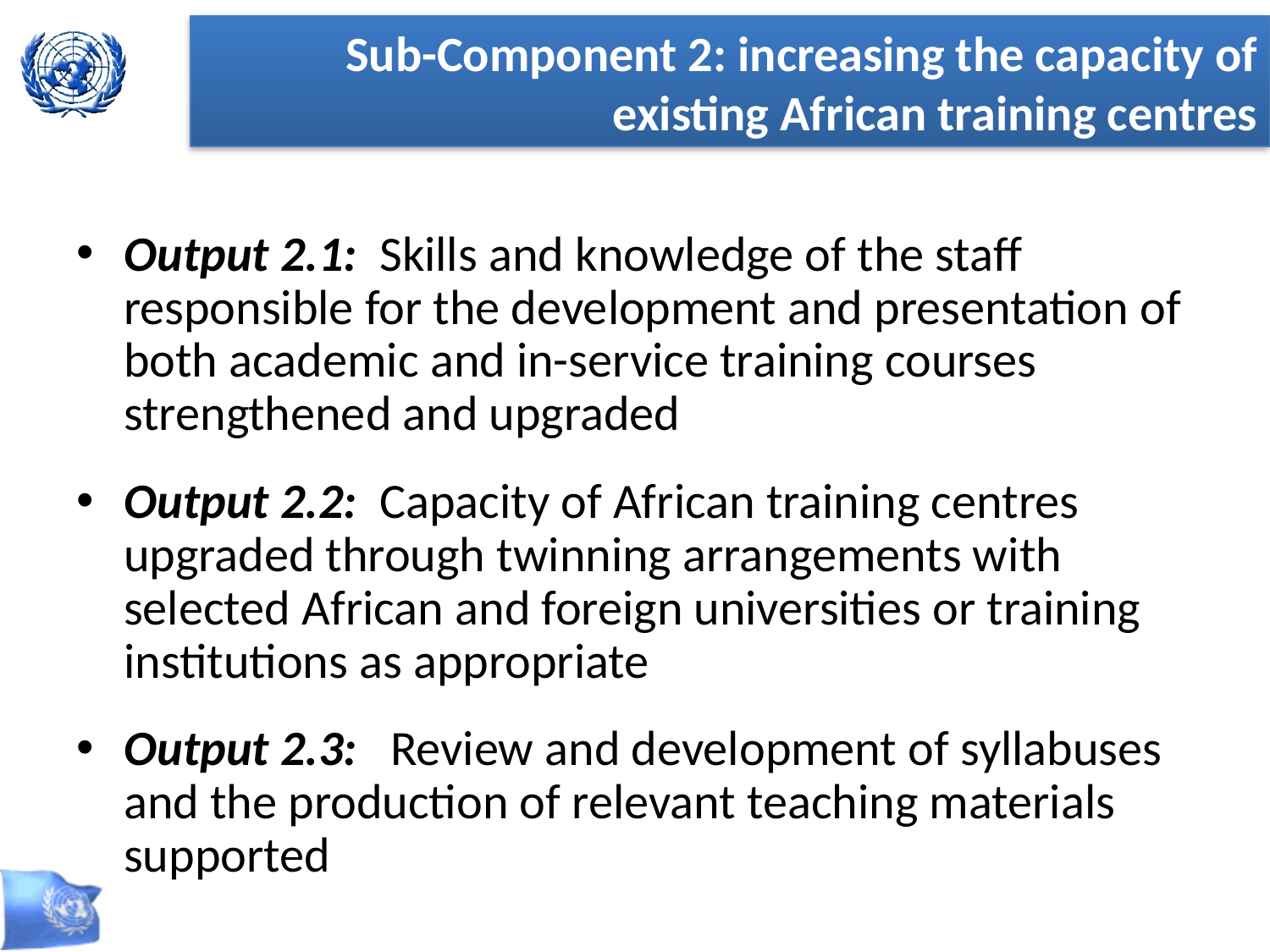

Sub-Component 2: increasing the capacity of existing African training centres
Output 2.1:  Skills and knowledge of the staff responsible for the development and presentation of both academic and in-service training courses strengthened and upgraded
Output 2.2:  Capacity of African training centres upgraded through twinning arrangements with selected African and foreign universities or training institutions as appropriate
Output 2.3:   Review and development of syllabuses and the production of relevant teaching materials supported